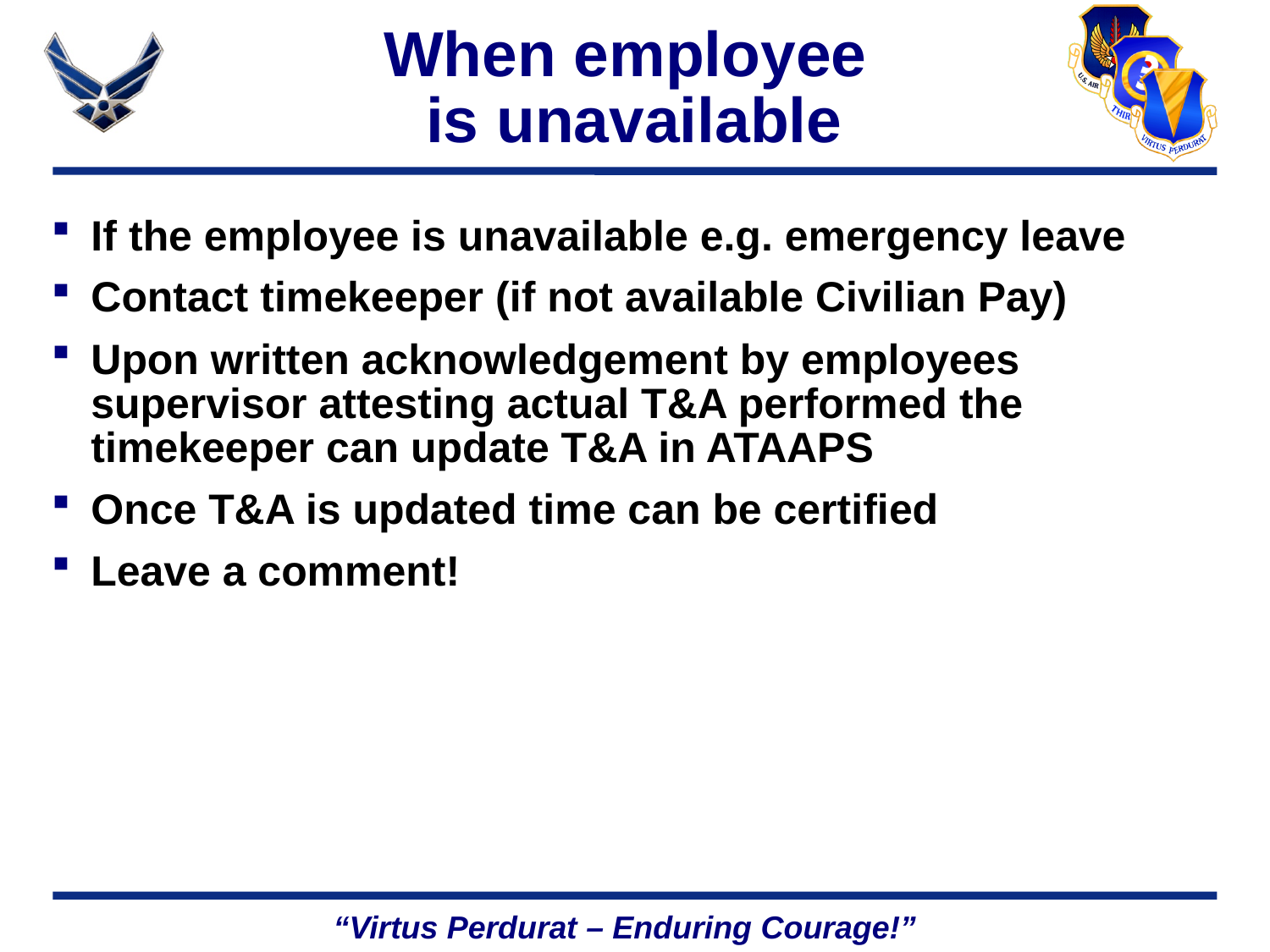

# When employee is unavailable
If the employee is unavailable e.g. emergency leave
Contact timekeeper (if not available Civilian Pay)
Upon written acknowledgement by employees supervisor attesting actual T&A performed the timekeeper can update T&A in ATAAPS
Once T&A is updated time can be certified
Leave a comment!